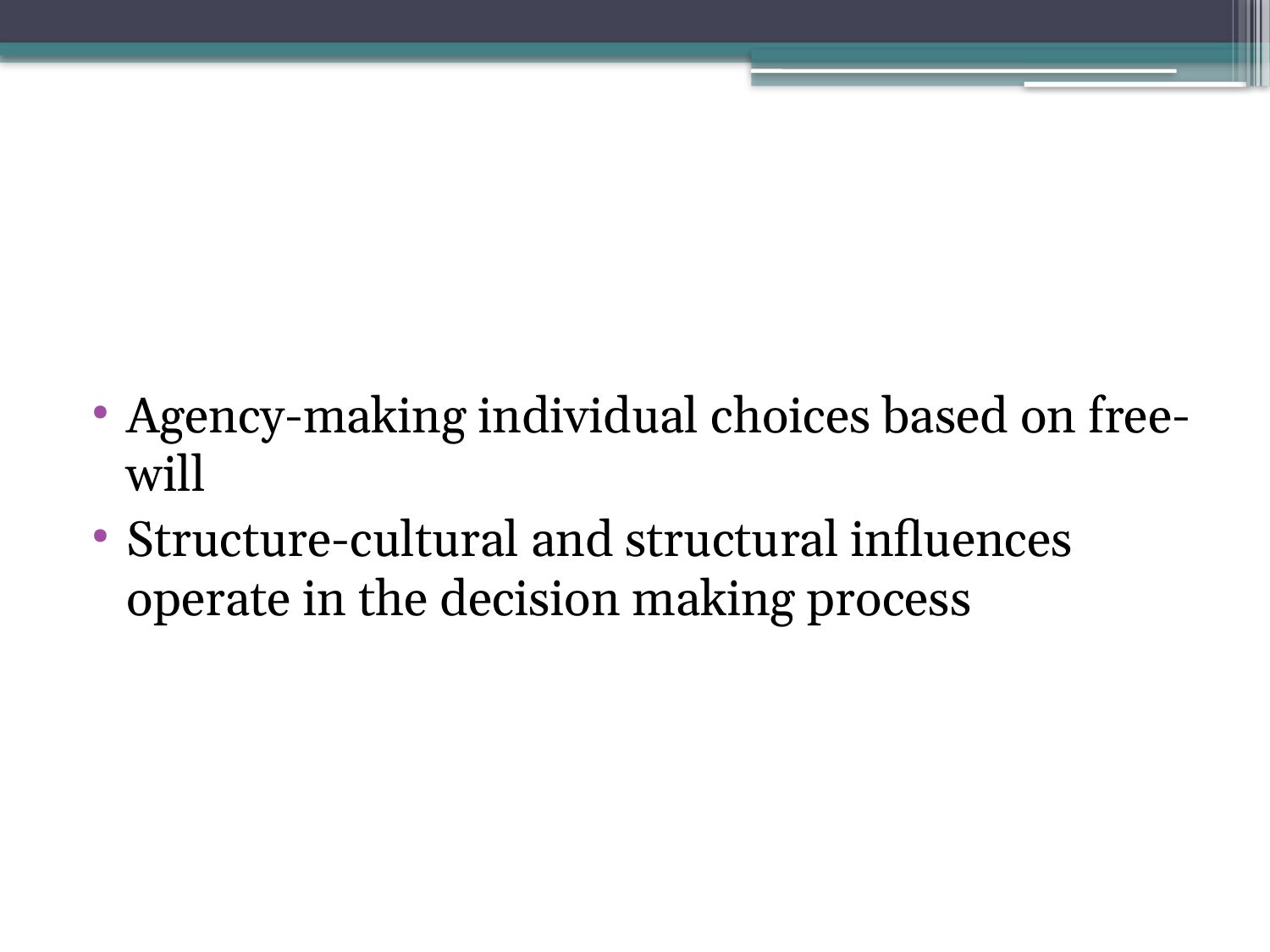

Agency-making individual choices based on free-will
Structure-cultural and structural influences operate in the decision making process